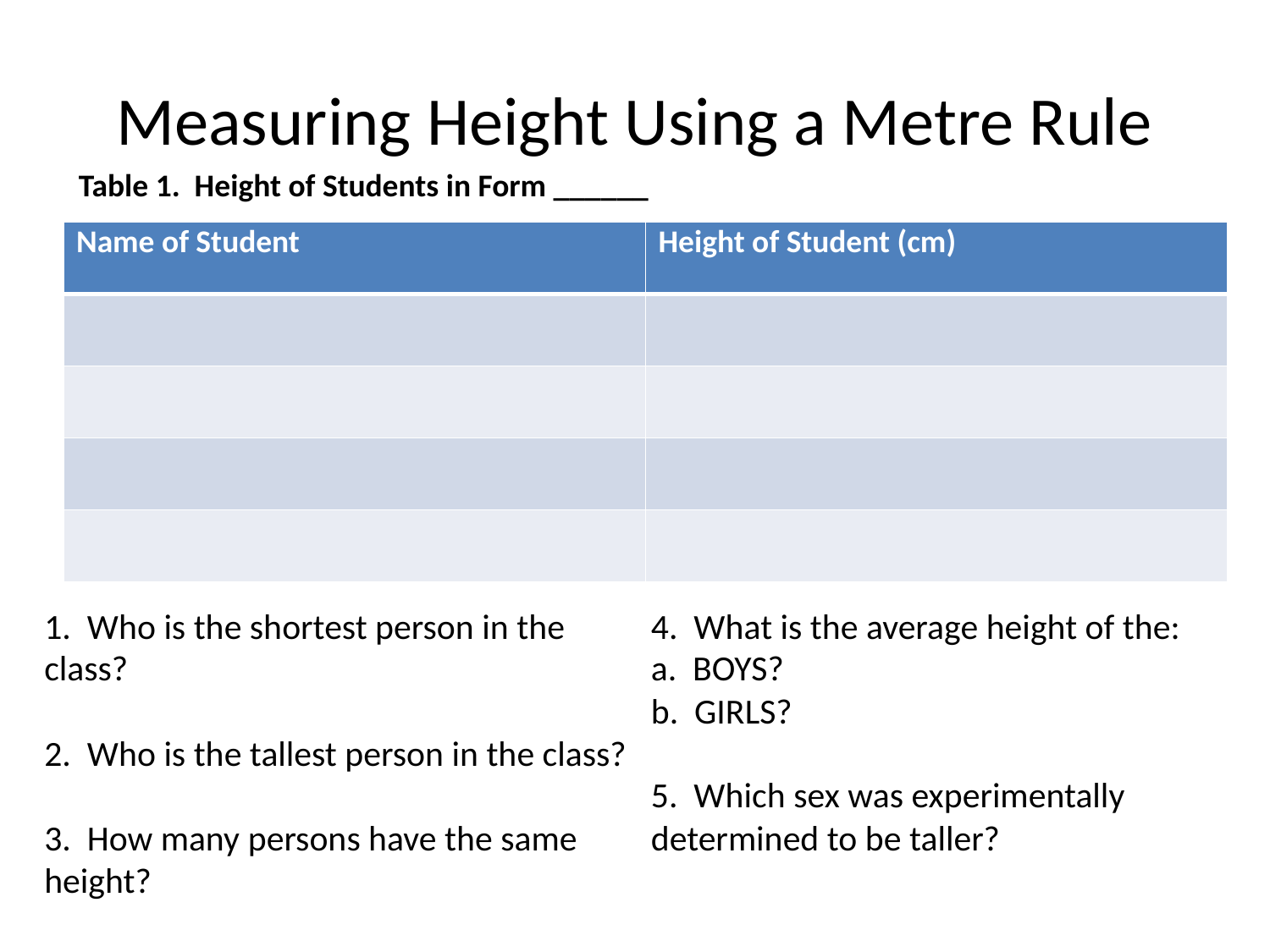

# Measuring Height Using a Metre Rule
Table 1.  Height of Students in Form ______
| Name of Student | Height of Student (cm) |
| --- | --- |
|  |  |
|  |  |
|  |  |
|  |  |
1.  Who is the shortest person in the class?
2.  Who is the tallest person in the class?
3.  How many persons have the same height?
4.  What is the average height of the:
a.  BOYS?
b.  GIRLS?
5.  Which sex was experimentally determined to be taller?